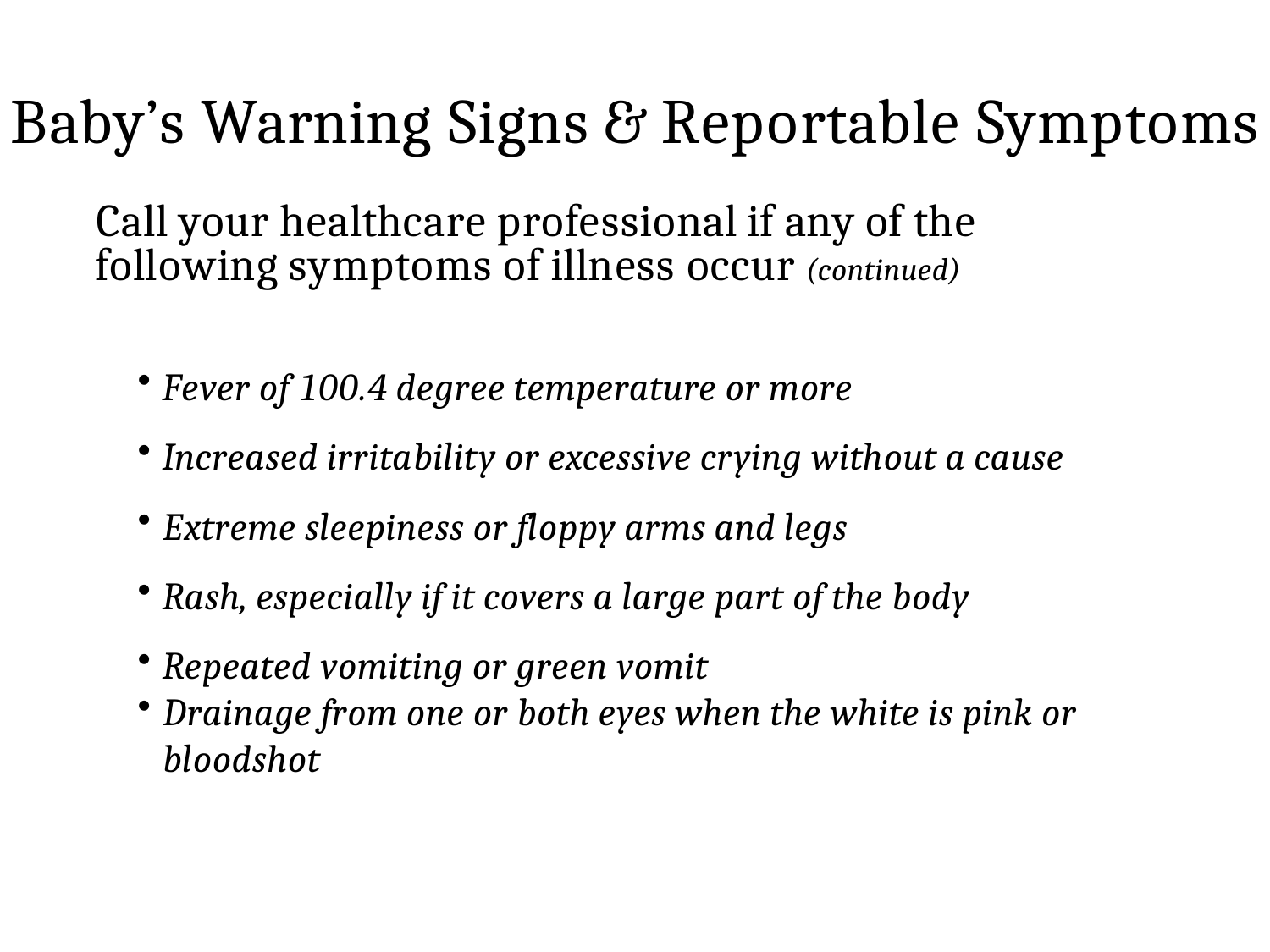

Baby’s Warning Signs & Reportable Symptoms
Call your healthcare professional if any of the
following symptoms of illness occur (continued)
Fever of 100.4 degree temperature or more
Increased irritability or excessive crying without a cause
Extreme sleepiness or floppy arms and legs
Rash, especially if it covers a large part of the body
Repeated vomiting or green vomit
Drainage from one or both eyes when the white is pink or bloodshot